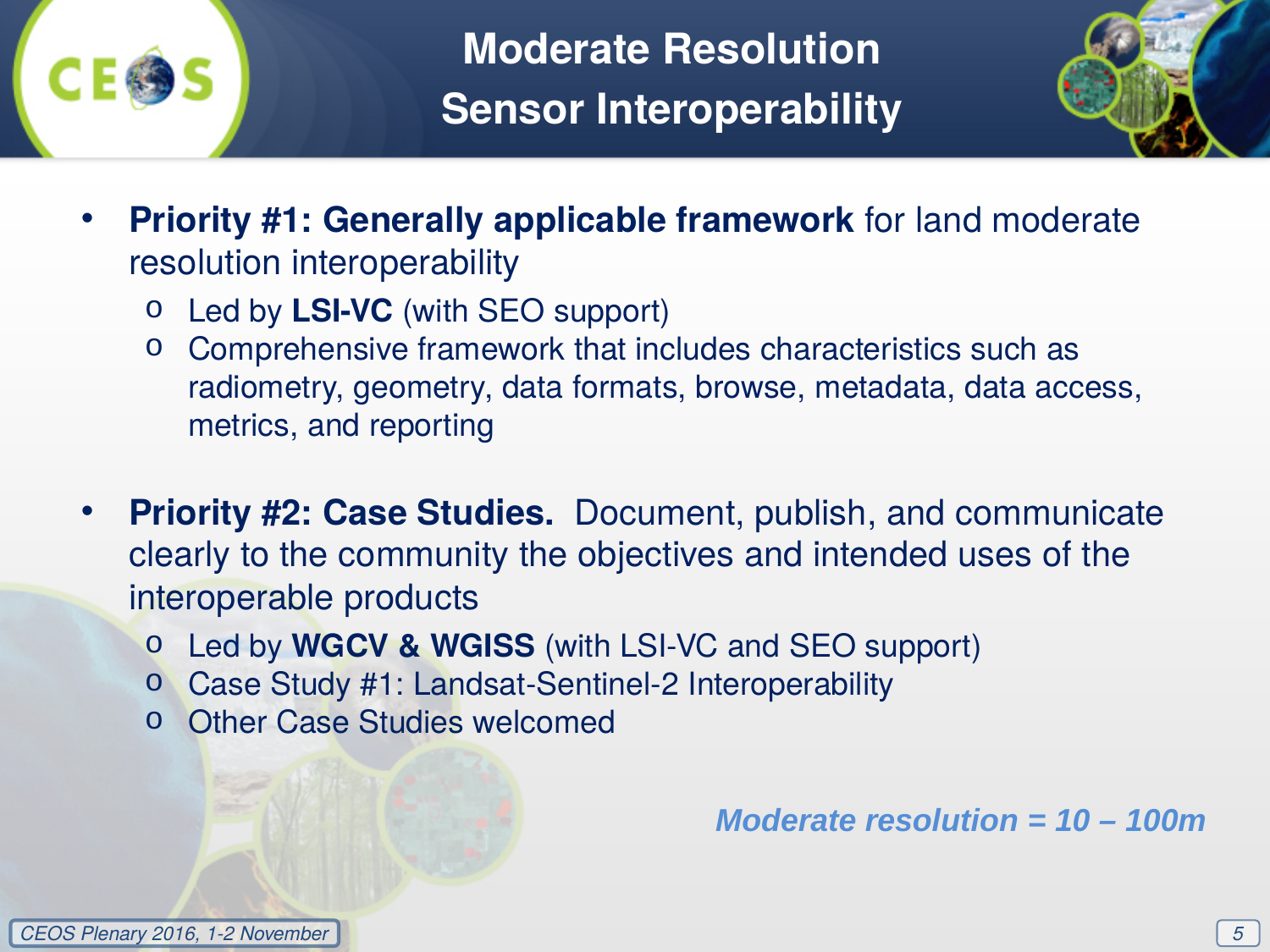

Moderate Resolution
Sensor Interoperability
Priority #1: Generally applicable framework for land moderate resolution interoperability
Led by LSI-VC (with SEO support)
Comprehensive framework that includes characteristics such as radiometry, geometry, data formats, browse, metadata, data access, metrics, and reporting

Priority #2: Case Studies.  Document, publish, and communicate clearly to the community the objectives and intended uses of the interoperable products
Led by WGCV & WGISS (with LSI-VC and SEO support)
Case Study #1: Landsat-Sentinel-2 Interoperability
Other Case Studies welcomed

Moderate resolution = 10 – 100m
5